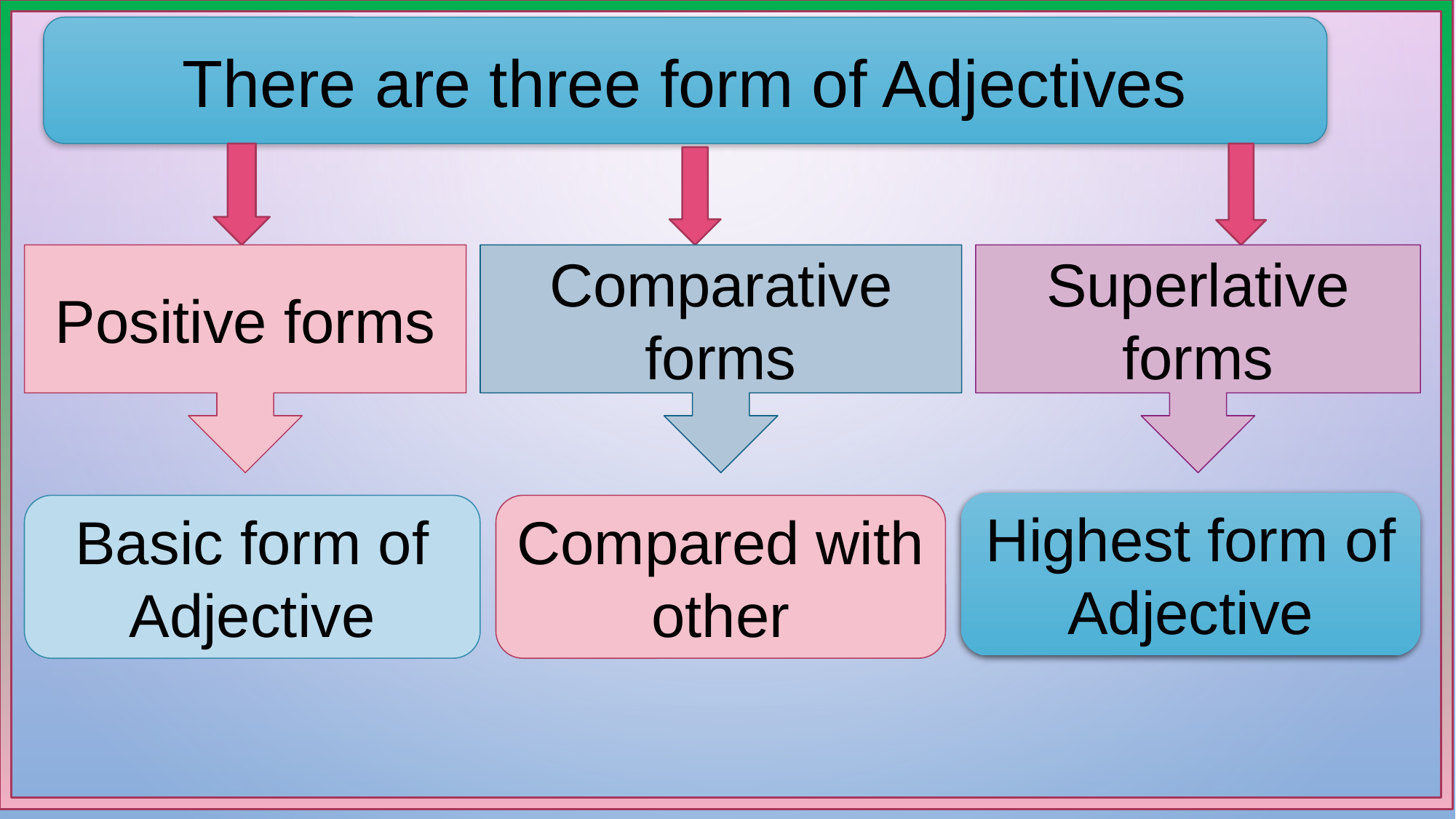

There are three form of Adjectives

Comparative forms
Positive forms
Superlative forms
Highest form of Adjective
Basic form of Adjective
Compared with other